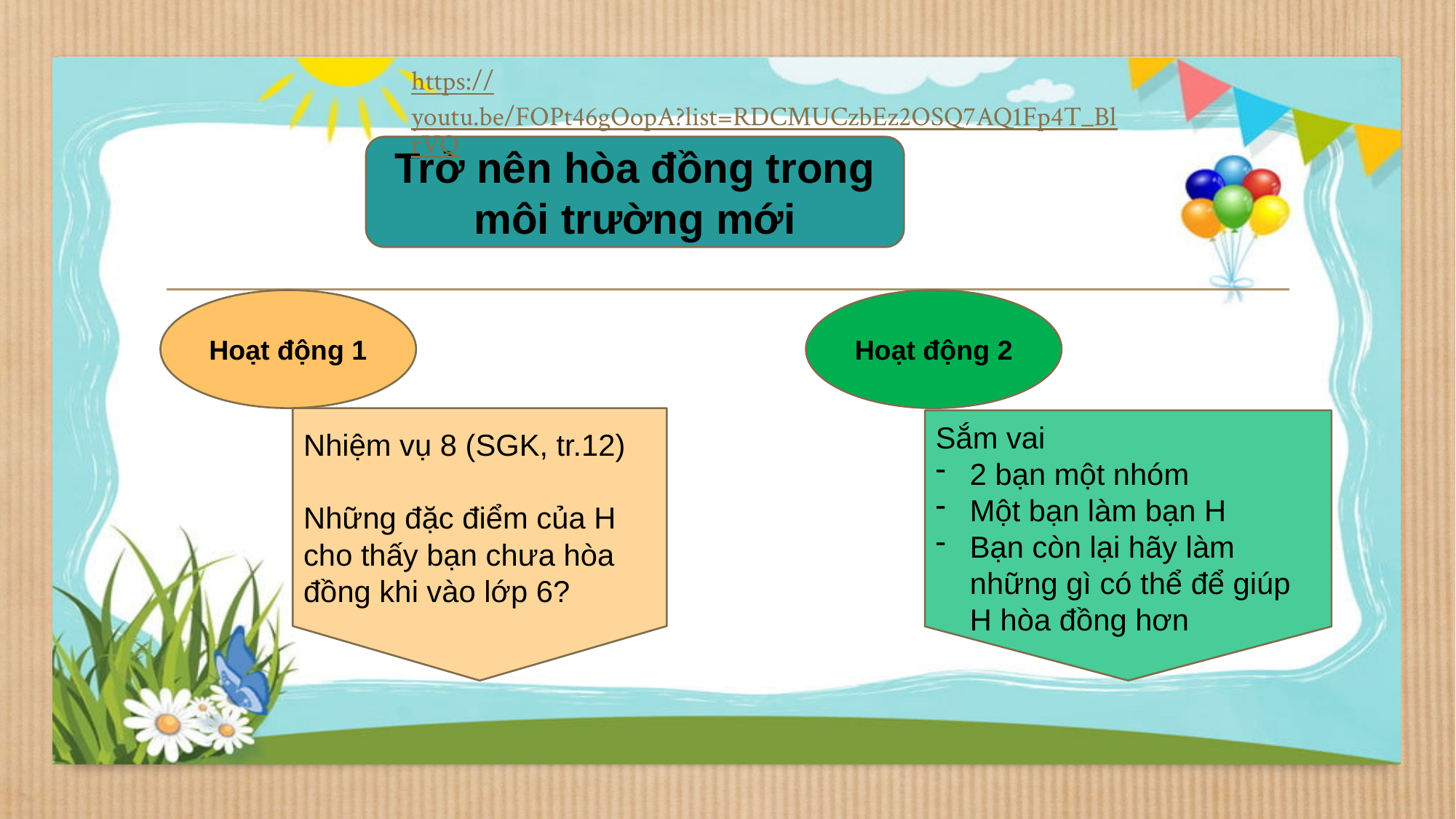

https://youtu.be/FOPt46gOopA?list=RDCMUCzbEz2OSQ7AQ1Fp4T_BlrVQ

Trở nên hòa đồng trong môi trường mới
Hoạt động 1
Hoạt động 2
Nhiệm vụ 8 (SGK, tr.12)

Những đặc điểm của H cho thấy bạn chưa hòa đồng khi vào lớp 6?

Sắm vai
2 bạn một nhóm
Một bạn làm bạn H
Bạn còn lại hãy làm những gì có thể để giúp H hòa đồng hơn